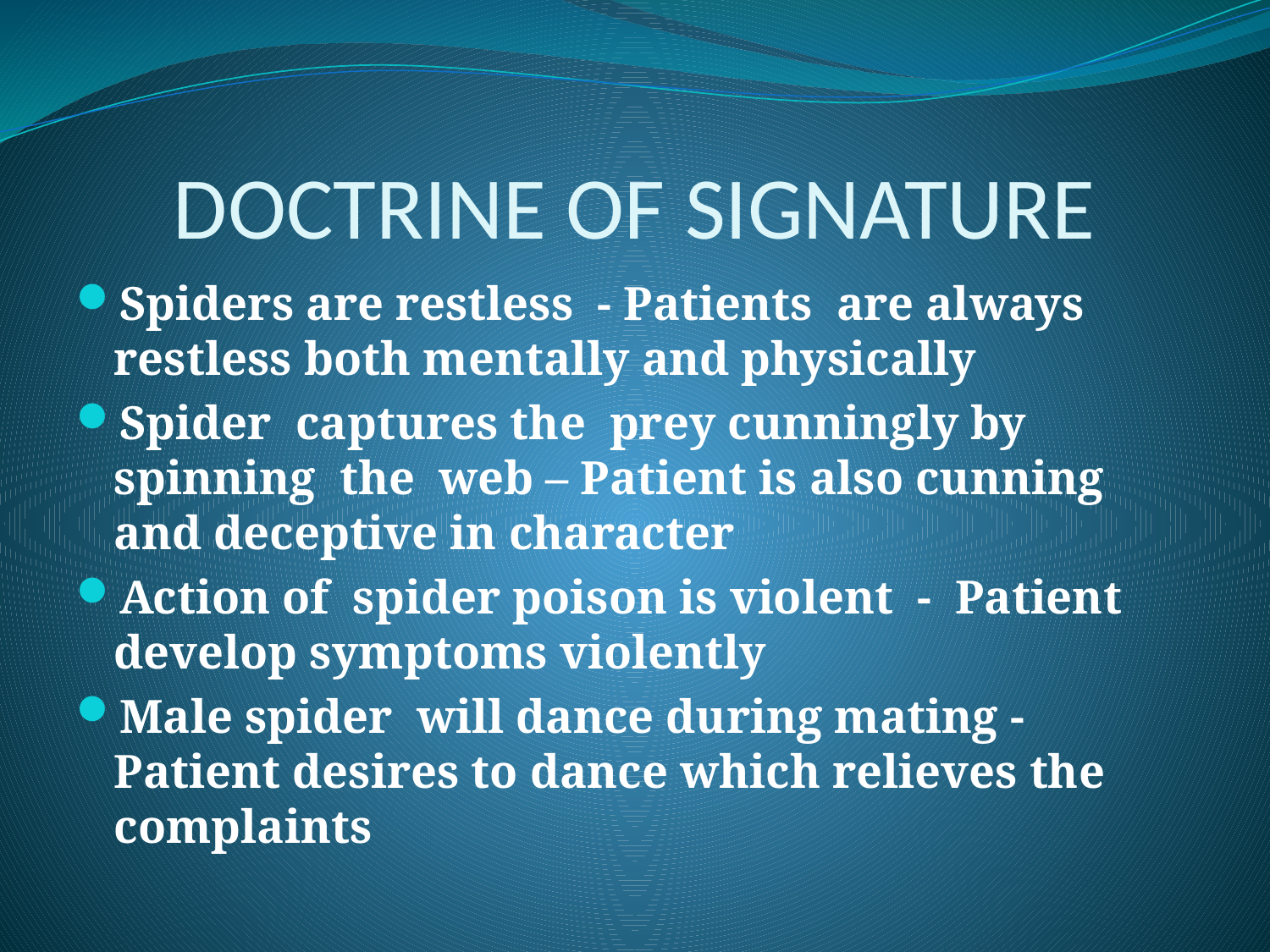

# DOCTRINE OF SIGNATURE
Spiders are restless  - Patients  are always restless both mentally and physically
Spider  captures the  prey cunningly by spinning  the  web – Patient is also cunning and deceptive in character
Action of  spider poison is violent  -  Patient  develop symptoms violently
Male spider  will dance during mating -  Patient desires to dance which relieves the complaints